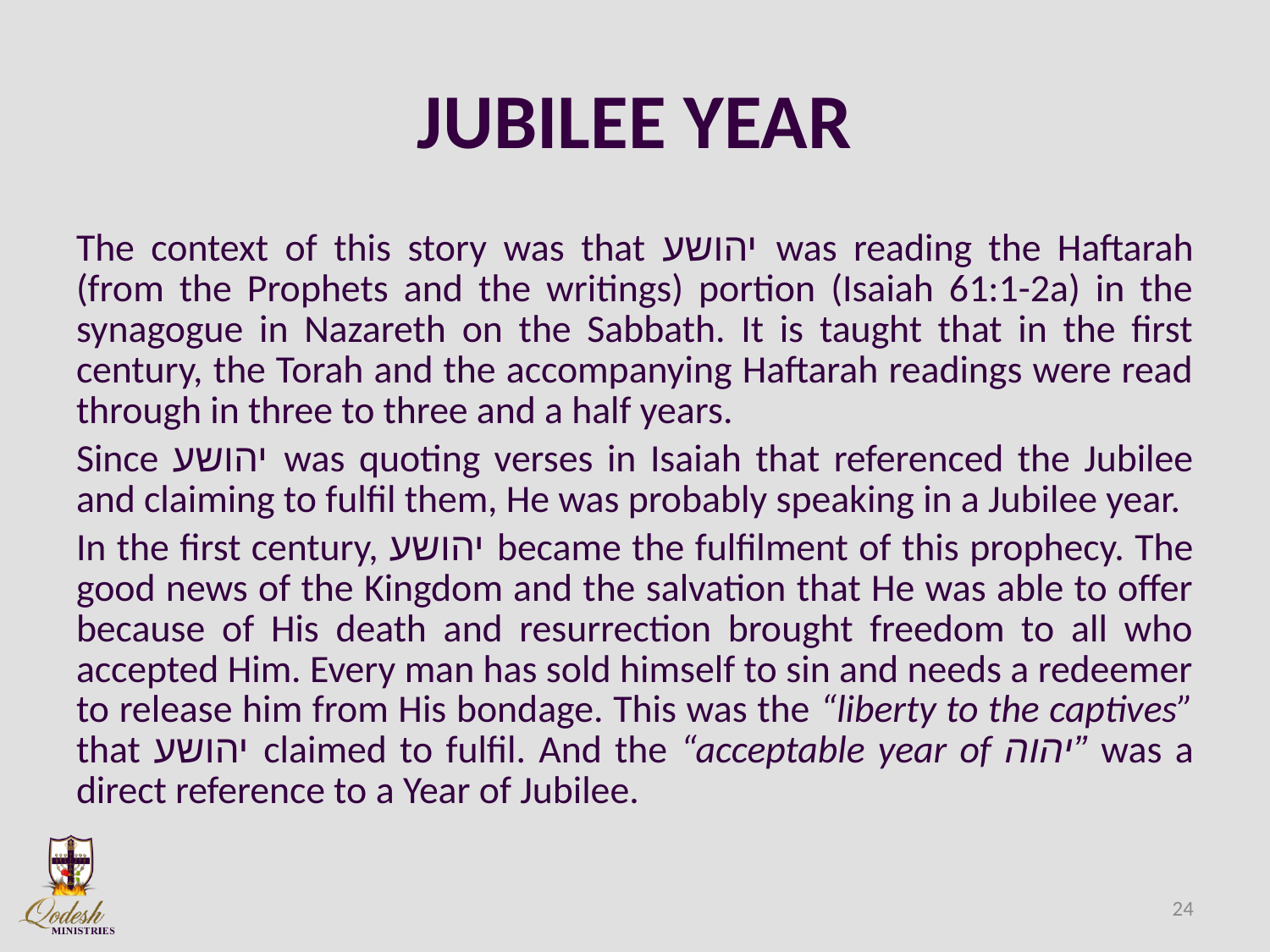

# JUBILEE YEAR
The context of this story was that יהושע was reading the Haftarah (from the Prophets and the writings) portion (Isaiah 61:1-2a) in the synagogue in Nazareth on the Sabbath. It is taught that in the first century, the Torah and the accompanying Haftarah readings were read through in three to three and a half years.
Since יהושע was quoting verses in Isaiah that referenced the Jubilee and claiming to fulfil them, He was probably speaking in a Jubilee year.
In the first century, יהושע became the fulfilment of this prophecy. The good news of the Kingdom and the salvation that He was able to offer because of His death and resurrection brought freedom to all who accepted Him. Every man has sold himself to sin and needs a redeemer to release him from His bondage. This was the “liberty to the captives” that יהושע claimed to fulfil. And the “acceptable year of יהוה” was a direct reference to a Year of Jubilee.
24